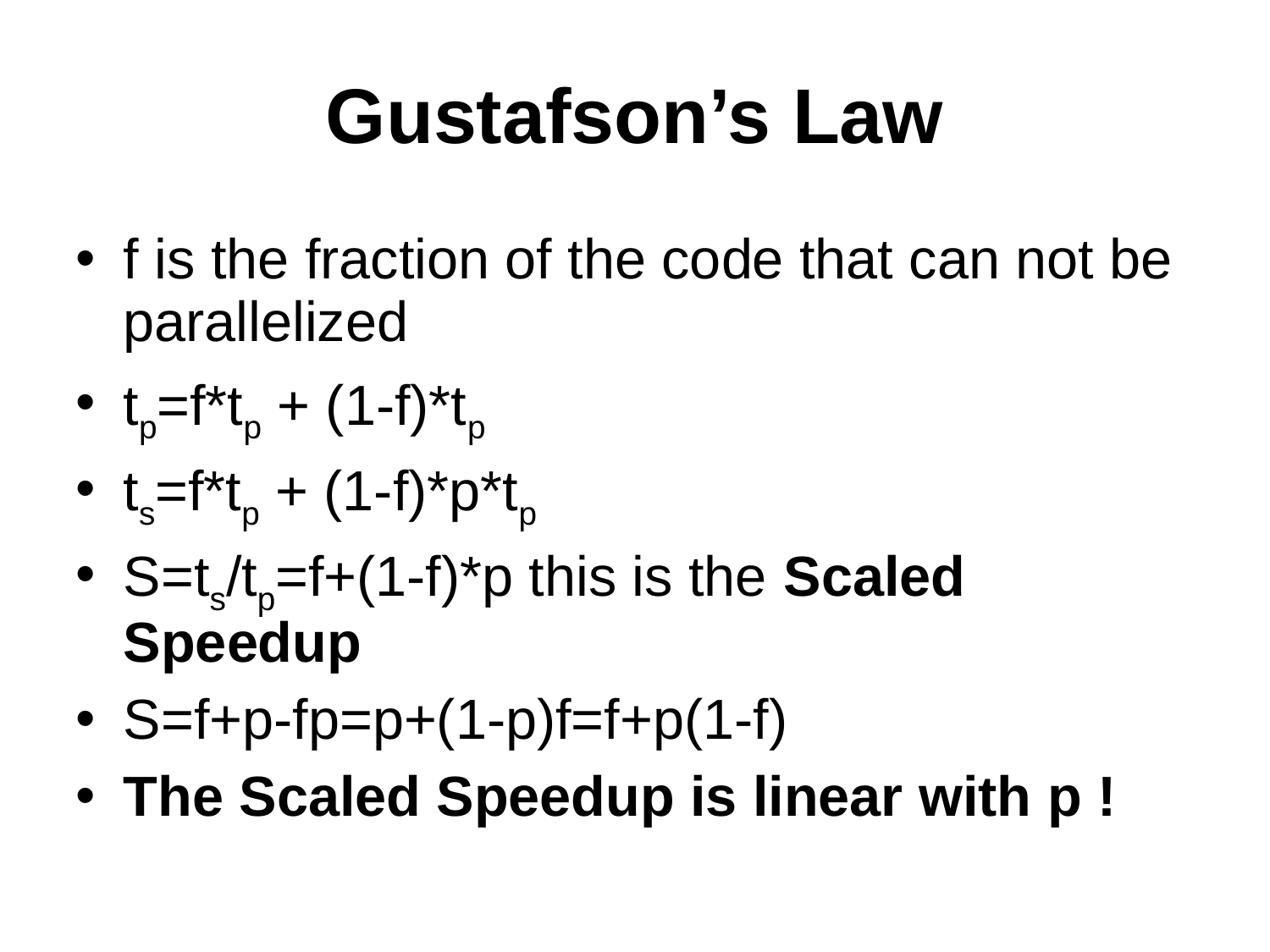

# Gustafson’s Law
f is the fraction of the code that can not be parallelized
tp=f*tp + (1-f)*tp
ts=f*tp + (1-f)*p*tp
S=ts/tp=f+(1-f)*p this is the Scaled Speedup
S=f+p-fp=p+(1-p)f=f+p(1-f)
The Scaled Speedup is linear with p !